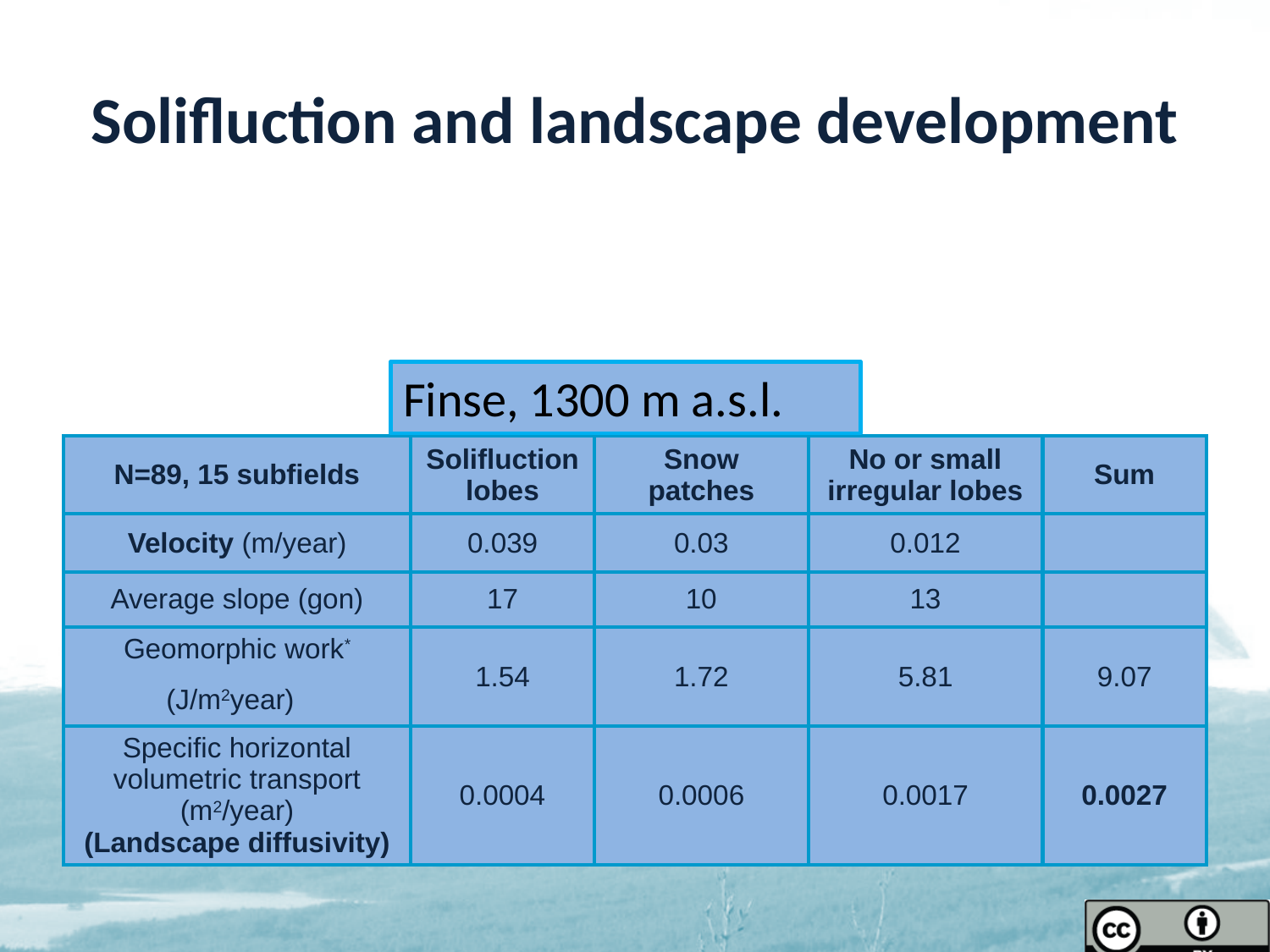

# Solifluction and landscape development

Finse, 1300 m a.s.l.
| N=89, 15 subfields | Solifluction lobes | Snow patches | No or small irregular lobes | Sum |
| --- | --- | --- | --- | --- |
| Velocity (m/year) | 0.039 | 0.03 | 0.012 |  |
| Average slope (gon) | 17 | 10 | 13 |  |
| Geomorphic work\* (J/m2year) | 1.54 | 1.72 | 5.81 | 9.07 |
| Specific horizontal volumetric transport (m2/year) (Landscape diffusivity) | 0.0004 | 0.0006 | 0.0017 | 0.0027 |